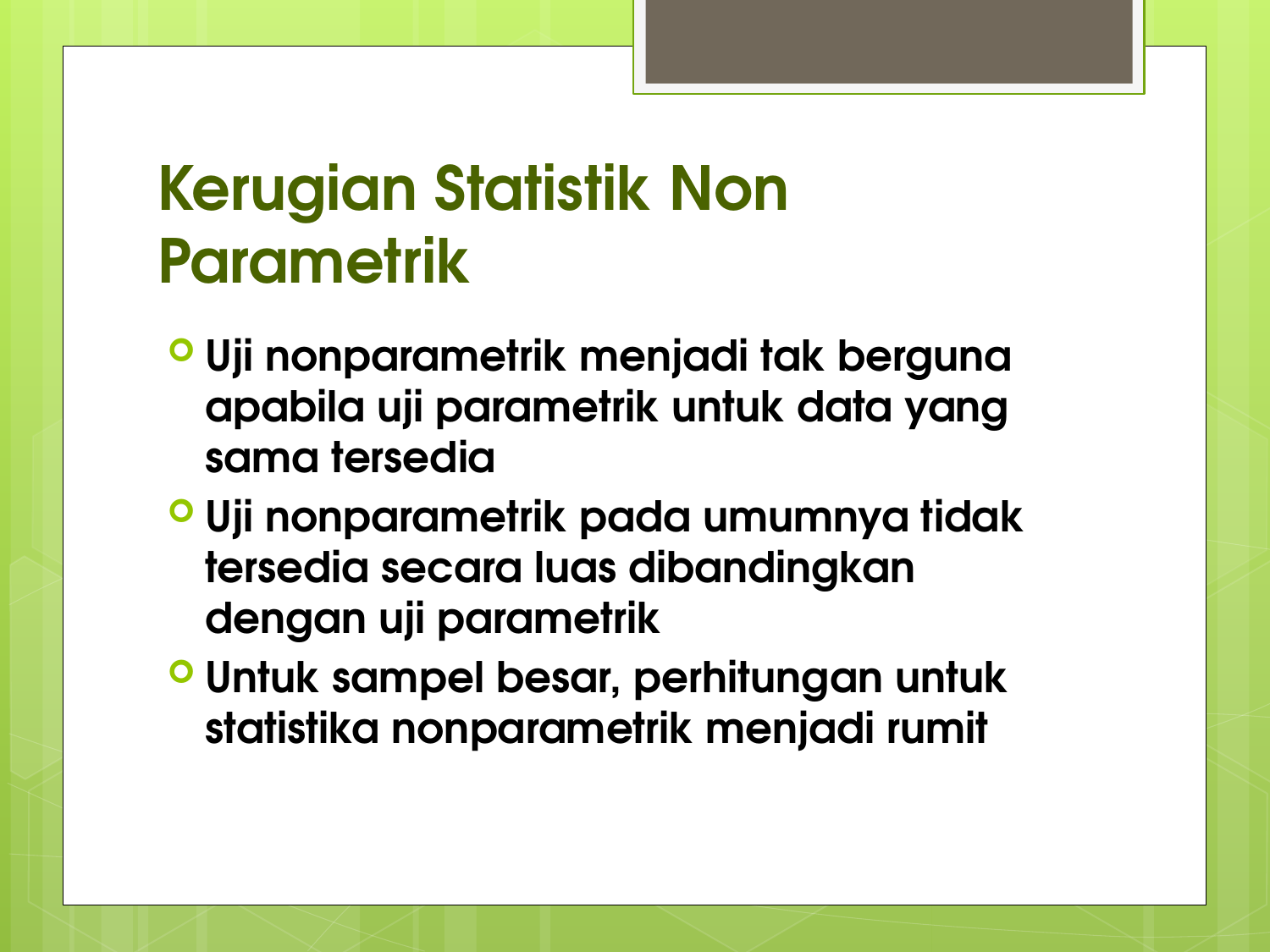

# Kerugian Statistik Non Parametrik
Uji nonparametrik menjadi tak berguna apabila uji parametrik untuk data yang sama tersedia
Uji nonparametrik pada umumnya tidak tersedia secara luas dibandingkan dengan uji parametrik
Untuk sampel besar, perhitungan untuk statistika nonparametrik menjadi rumit